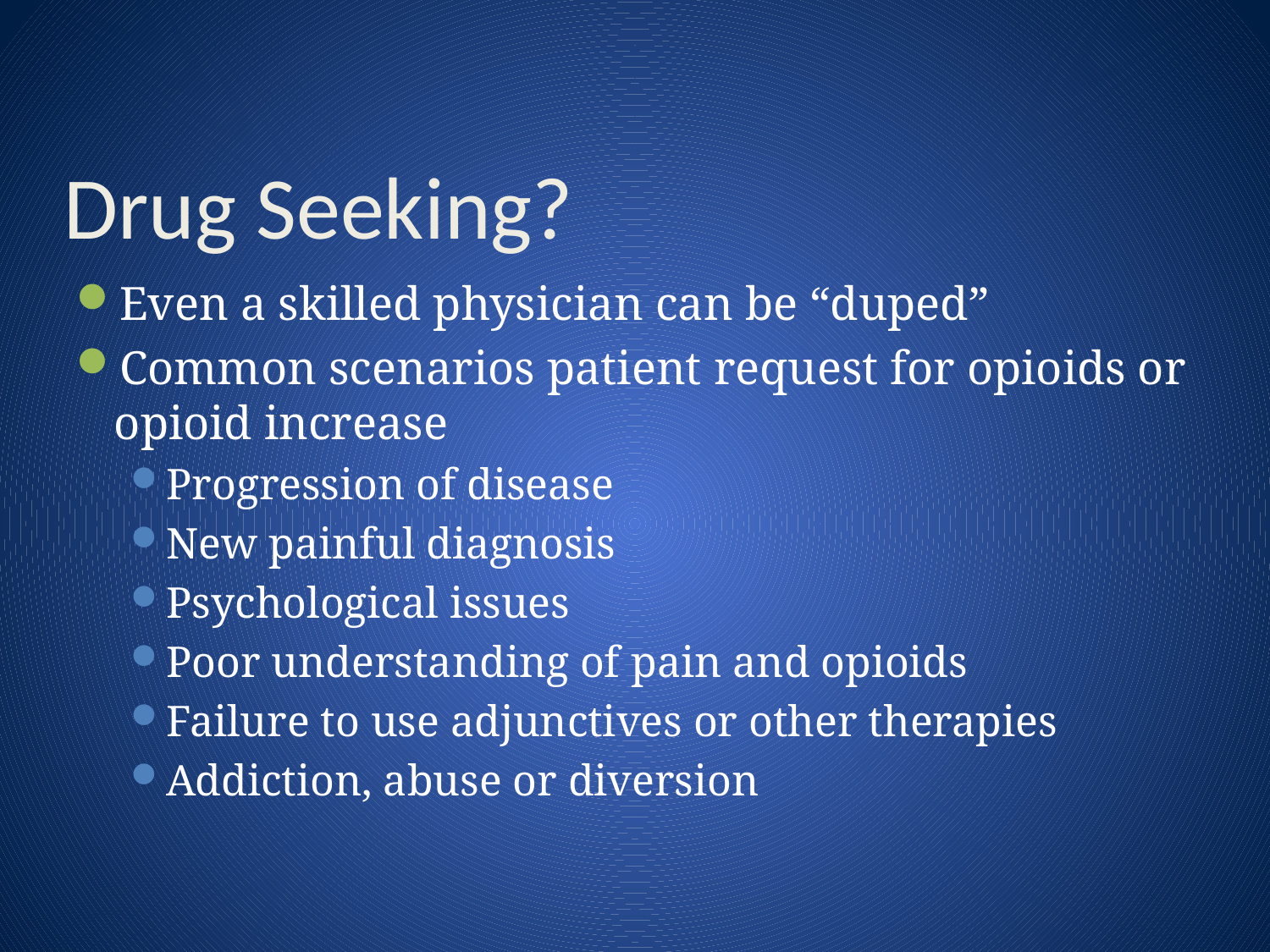

# Drug Seeking?
Even a skilled physician can be “duped”
Common scenarios patient request for opioids or opioid increase
Progression of disease
New painful diagnosis
Psychological issues
Poor understanding of pain and opioids
Failure to use adjunctives or other therapies
Addiction, abuse or diversion